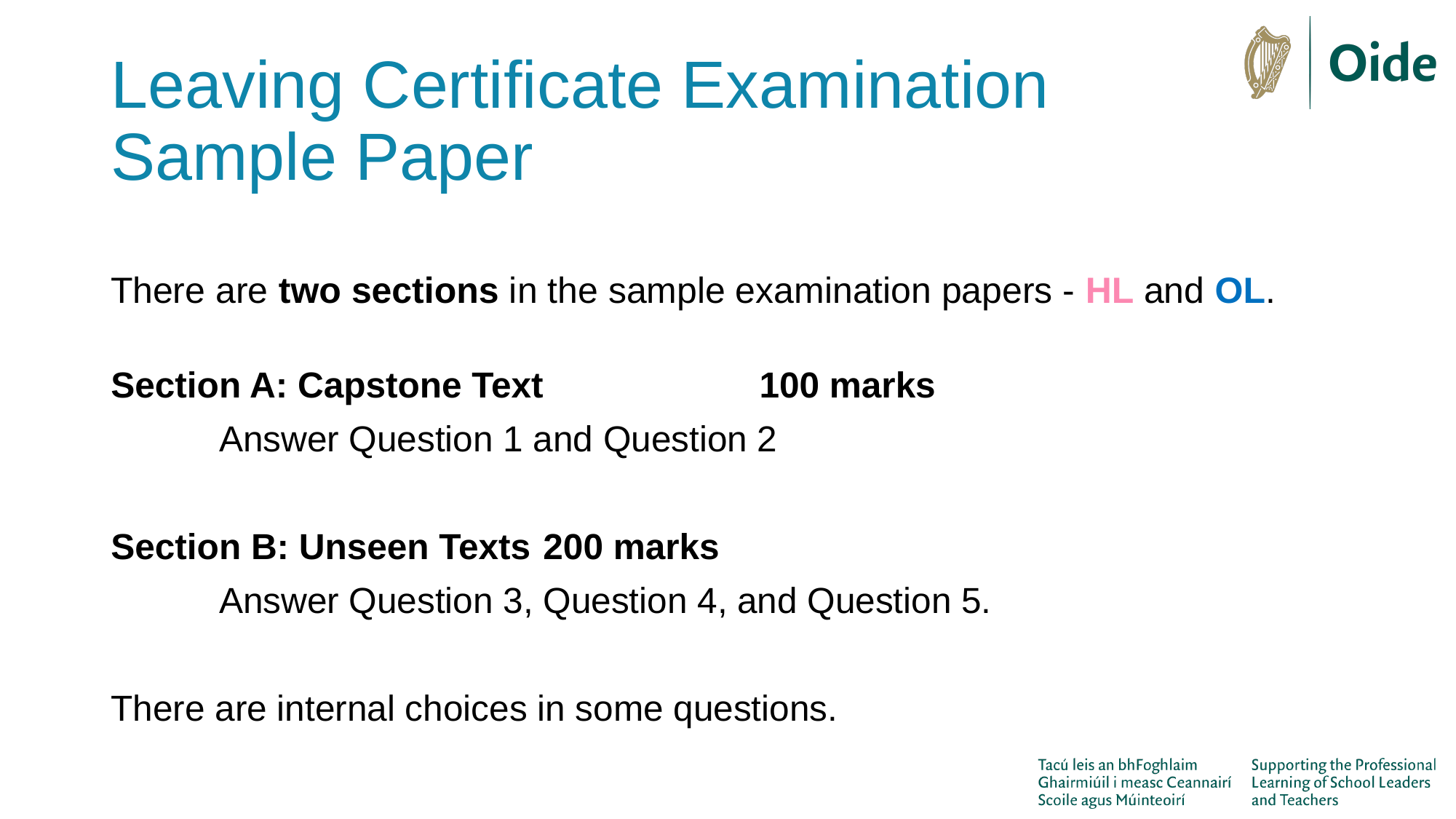

# Leaving Certificate Examination Sample Paper
There are two sections in the sample examination papers - HL and OL.

Section A: Capstone Text 					100 marks
		Answer Question 1 and Question 2

Section B: Unseen Texts 						200 marks
		Answer Question 3, Question 4, and Question 5.

There are internal choices in some questions.